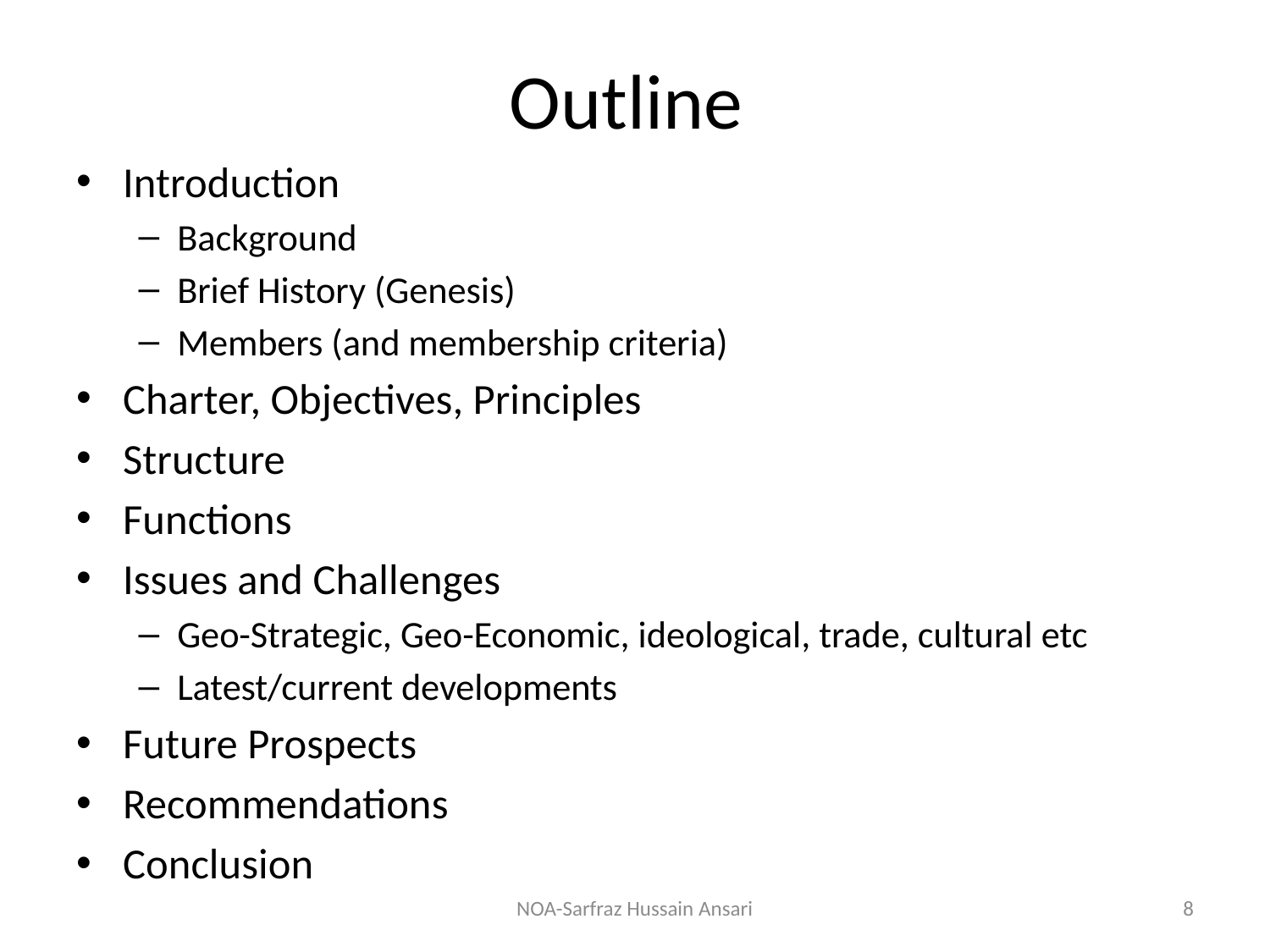

# Outline
Introduction
Background
Brief History (Genesis)
Members (and membership criteria)
Charter, Objectives, Principles
Structure
Functions
Issues and Challenges
Geo-Strategic, Geo-Economic, ideological, trade, cultural etc
Latest/current developments
Future Prospects
Recommendations
Conclusion

NOA-Sarfraz Hussain Ansari
8